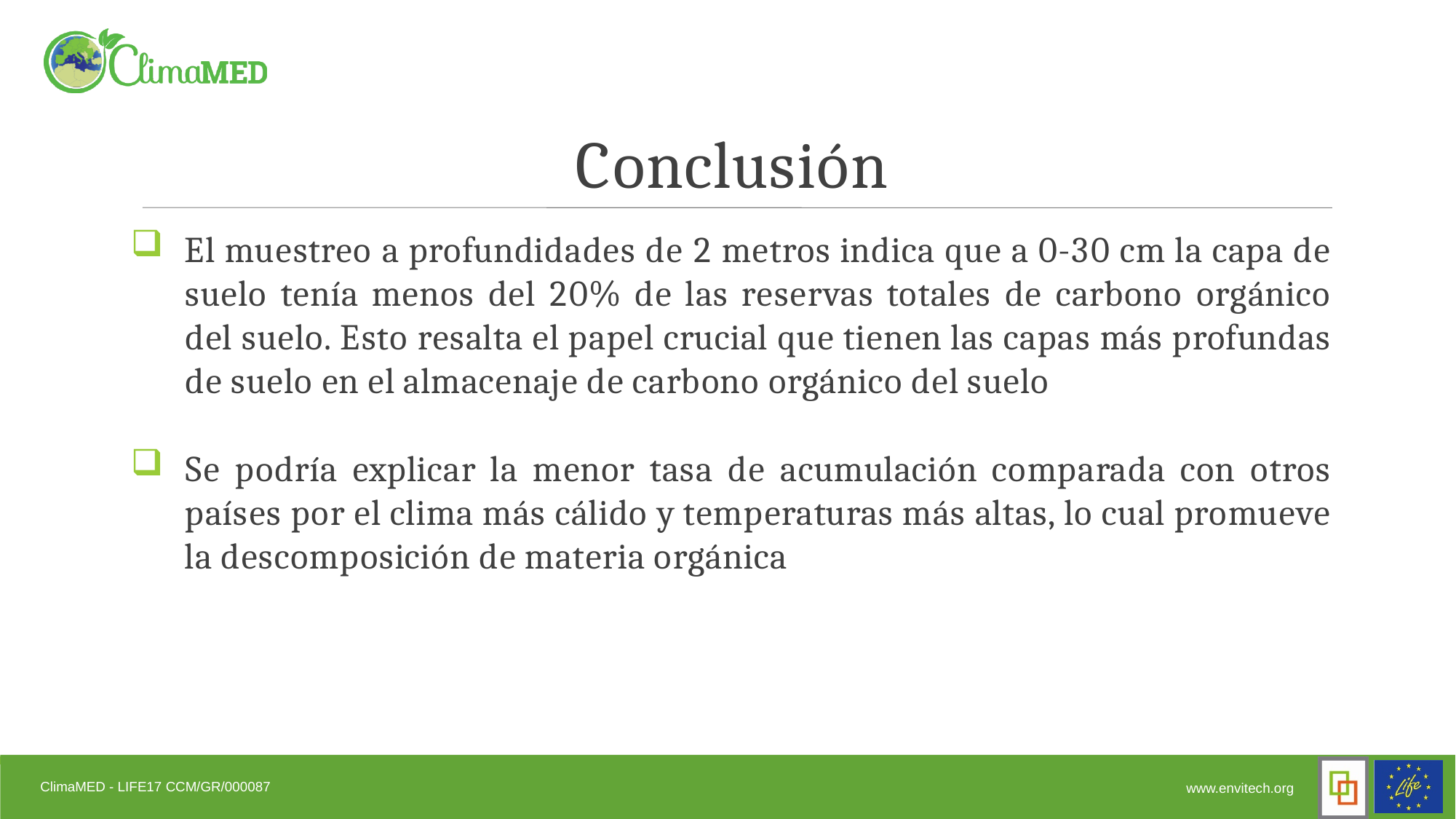

# Conclusión
El muestreo a profundidades de 2 metros indica que a 0-30 cm la capa de suelo tenía menos del 20% de las reservas totales de carbono orgánico del suelo. Esto resalta el papel crucial que tienen las capas más profundas de suelo en el almacenaje de carbono orgánico del suelo

Se podría explicar la menor tasa de acumulación comparada con otros países por el clima más cálido y temperaturas más altas, lo cual promueve la descomposición de materia orgánica